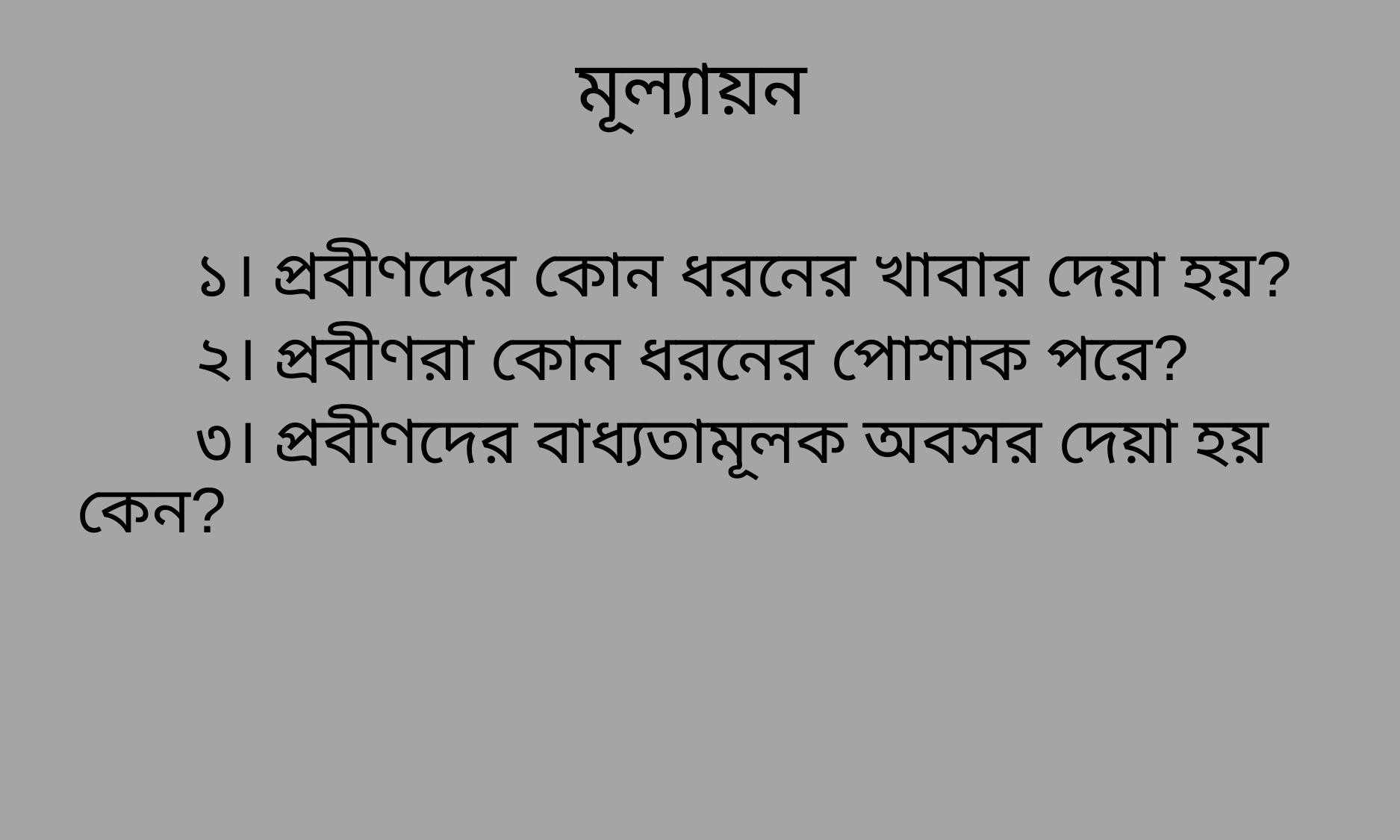

# মূল্যায়ন
         ১। প্রবীণদের কোন ধরনের খাবার দেয়া হয়?
       ২। প্রবীণরা কোন ধরনের পোশাক পরে?
       ৩। প্রবীণদের বাধ্যতামূলক অবসর দেয়া হয় কেন?